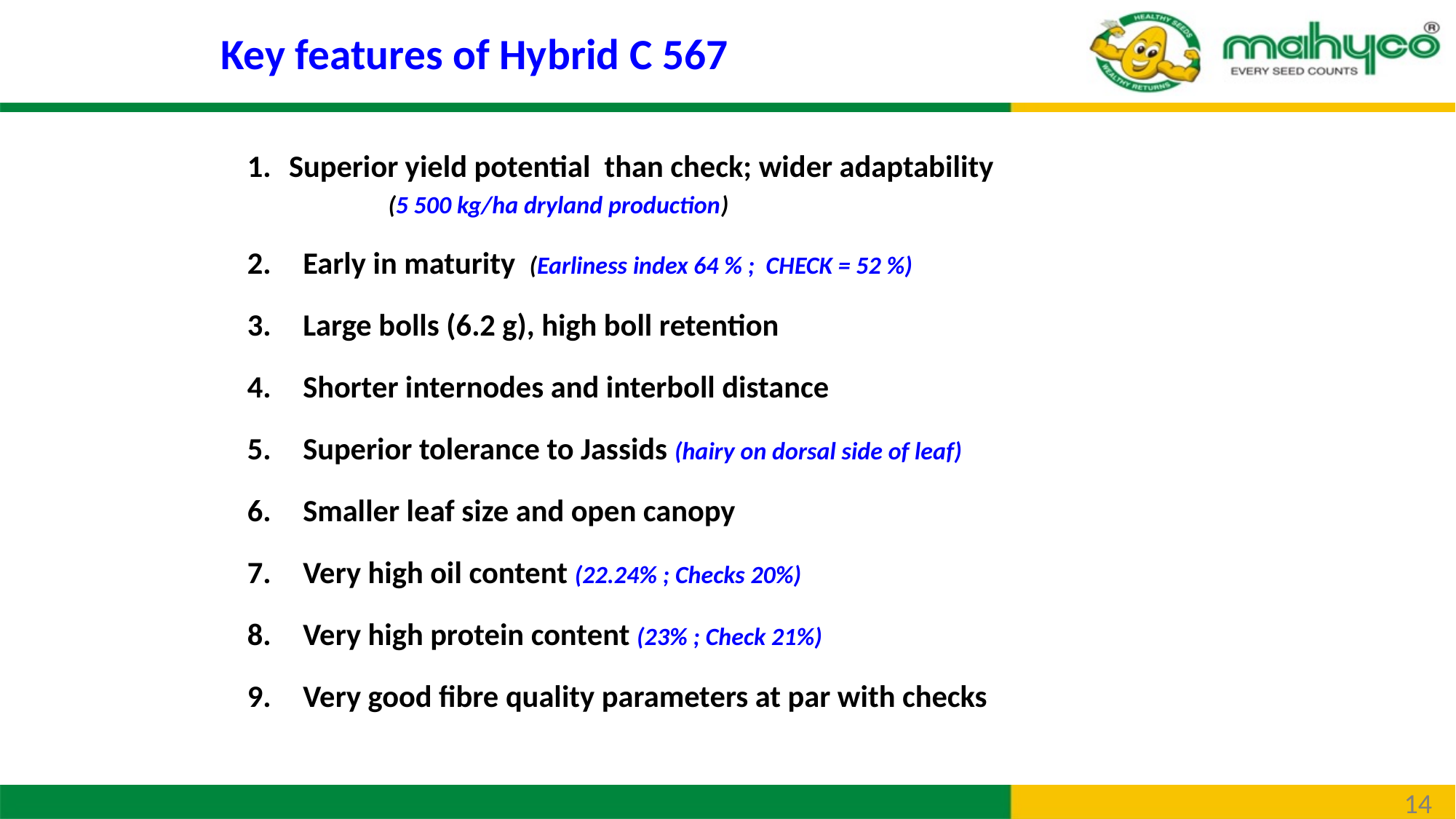

# Key features of Hybrid C 567
Superior yield potential  than check; wider adaptability
                         (5 500 kg/ha dryland production)
Early in maturity  (Earliness index 64 % ;  CHECK = 52 %)
Large bolls (6.2 g), high boll retention
Shorter internodes and interboll distance
Superior tolerance to Jassids (hairy on dorsal side of leaf)
Smaller leaf size and open canopy
Very high oil content (22.24% ; Checks 20%)
Very high protein content (23% ; Check 21%)
Very good fibre quality parameters at par with checks
14